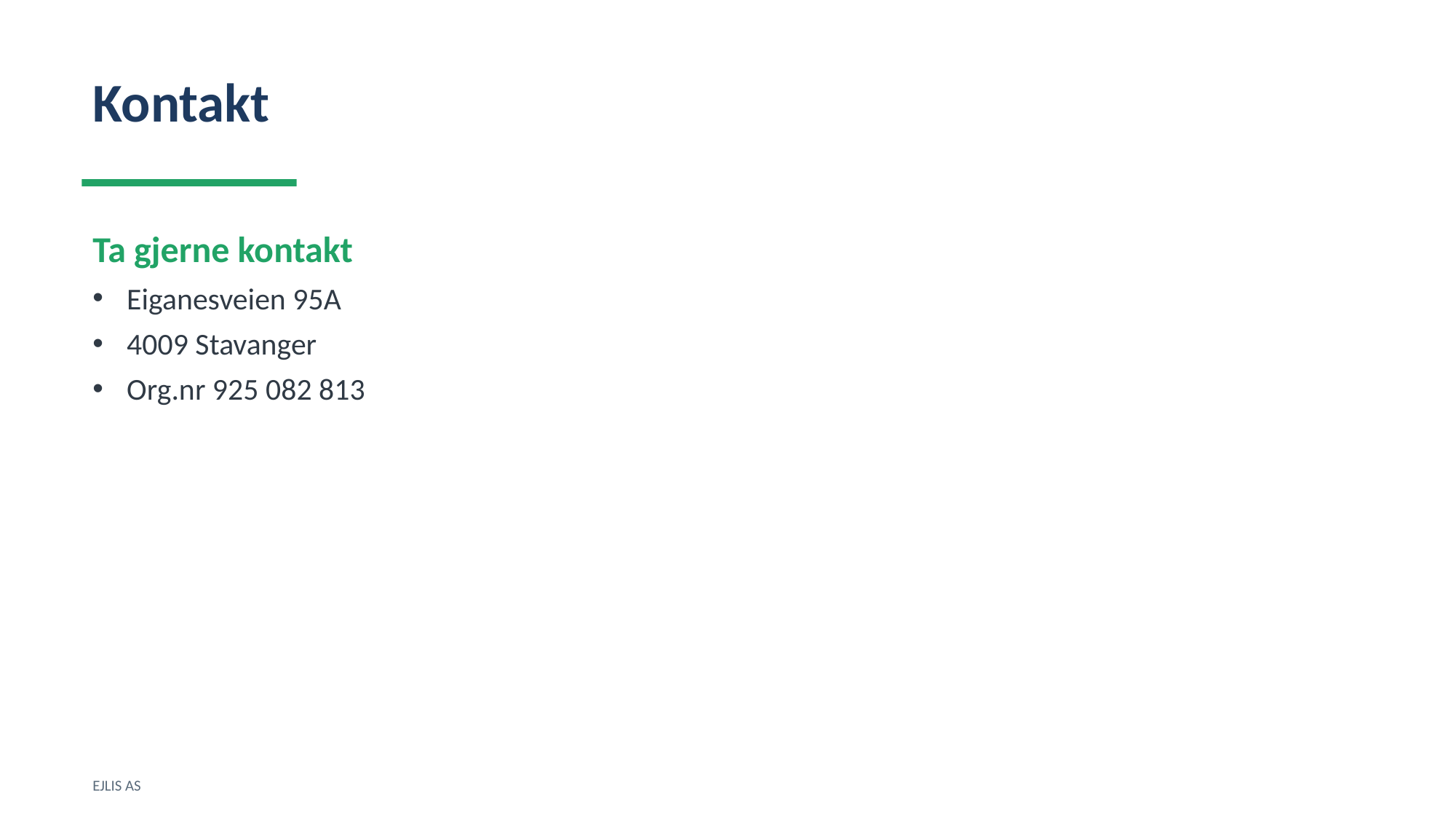

Kontakt

Ta gjerne kontakt
Eiganesveien 95A
4009 Stavanger
Org.nr 925 082 813
EJLIS AS